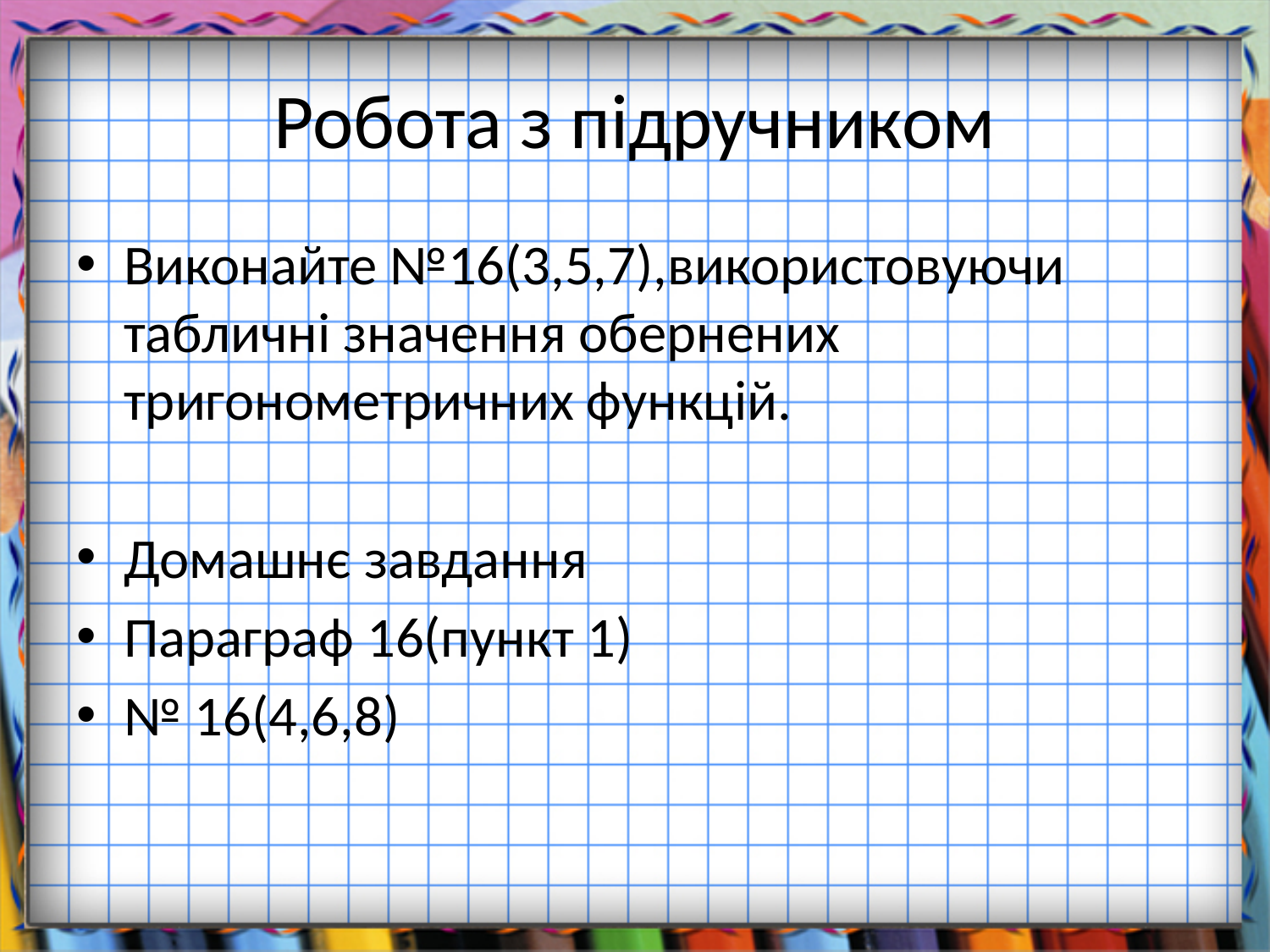

# Робота з підручником
Виконайте №16(3,5,7),використовуючи табличні значення обернених тригонометричних функцій.

Домашнє завдання
Параграф 16(пункт 1)
№ 16(4,6,8)